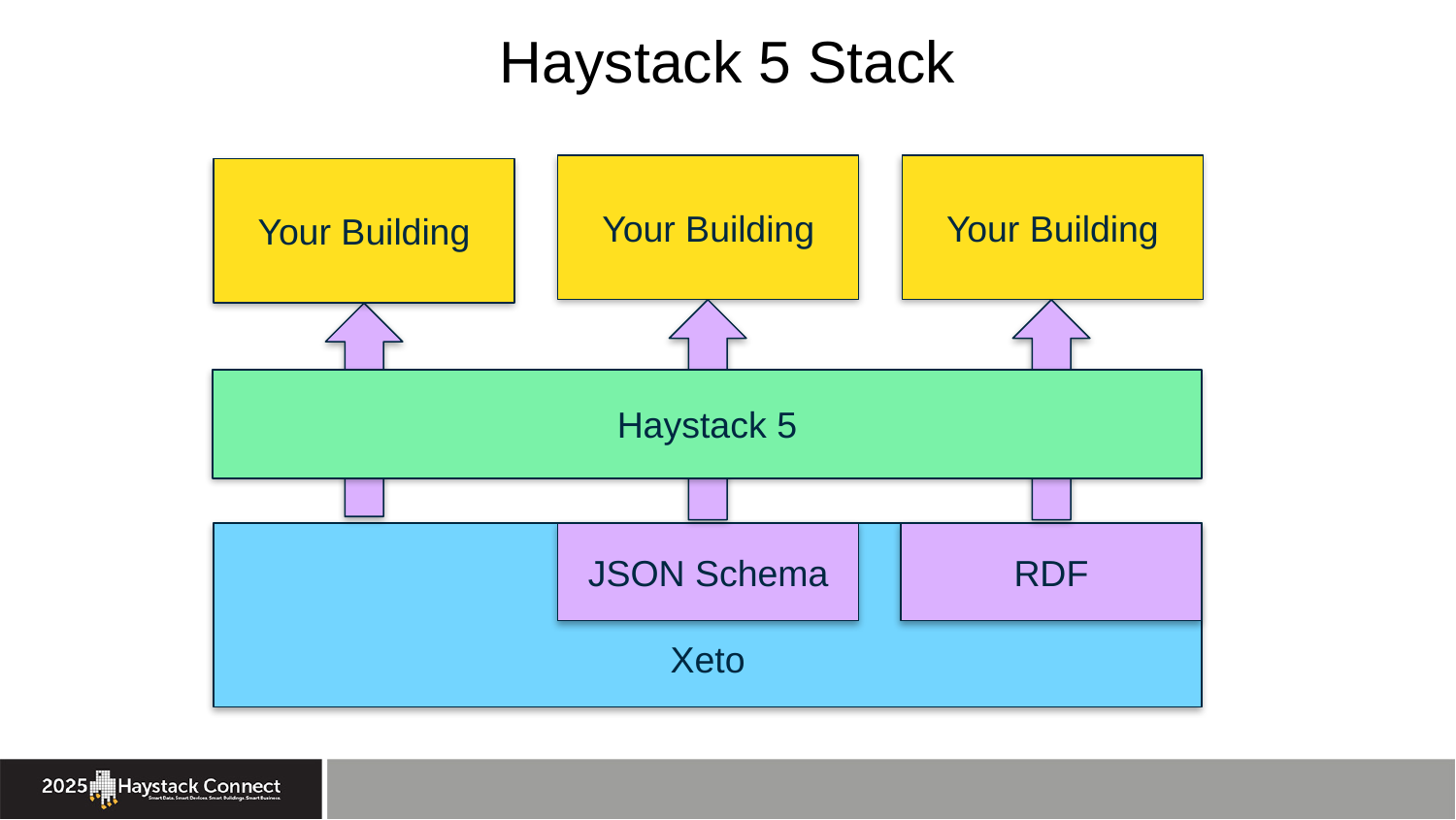

# Haystack 5 Stack
Your Building
Your Building
Your Building

Haystack 5

Xeto
JSON Schema
RDF